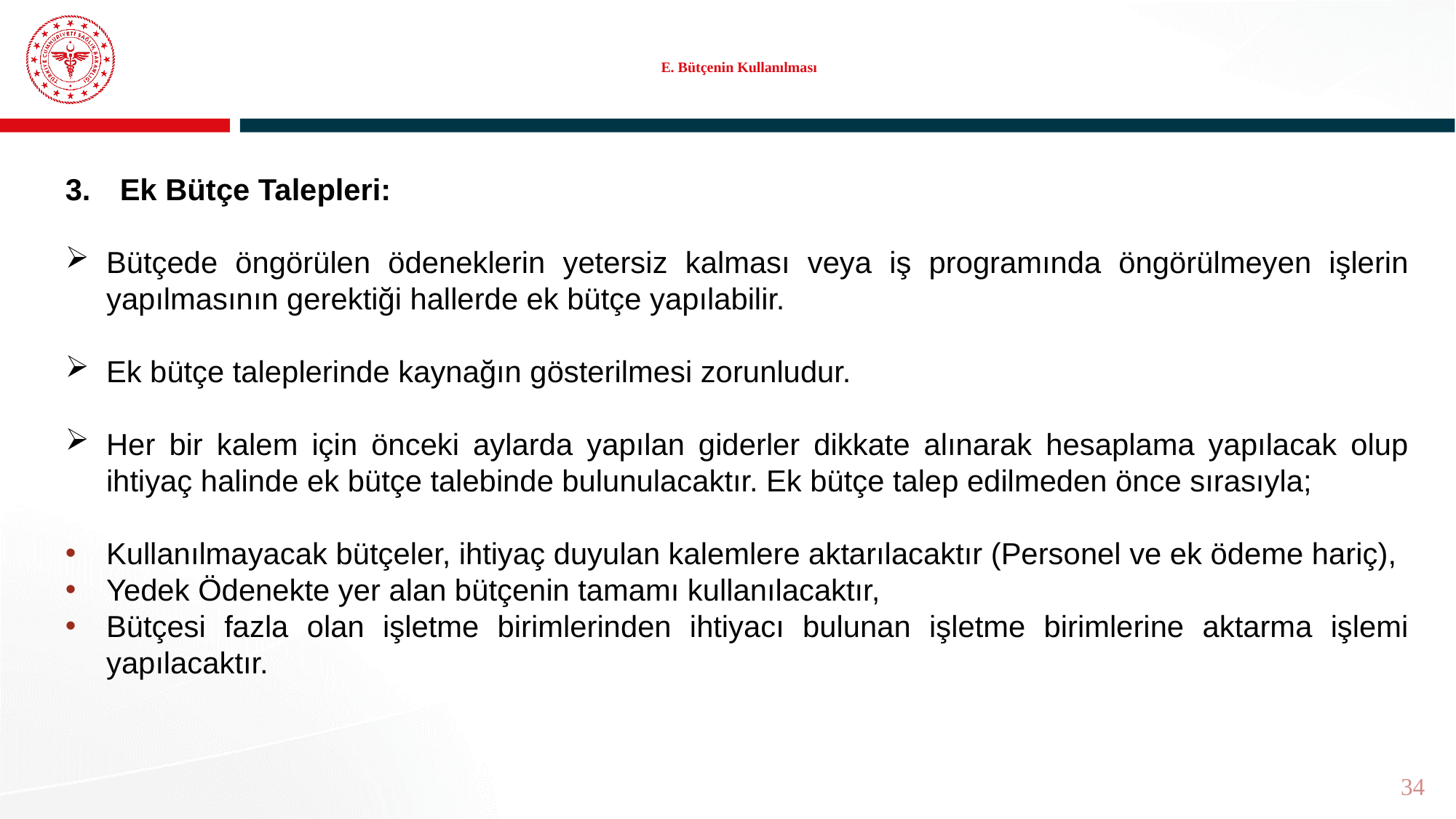

# E. Bütçenin Kullanılması
Ek Bütçe Talepleri:

Bütçede öngörülen ödeneklerin yetersiz kalması veya iş programında öngörülmeyen işlerin yapılmasının gerektiği hallerde ek bütçe yapılabilir.

Ek bütçe taleplerinde kaynağın gösterilmesi zorunludur.

Her bir kalem için önceki aylarda yapılan giderler dikkate alınarak hesaplama yapılacak olup ihtiyaç halinde ek bütçe talebinde bulunulacaktır. Ek bütçe talep edilmeden önce sırasıyla;

Kullanılmayacak bütçeler, ihtiyaç duyulan kalemlere aktarılacaktır (Personel ve ek ödeme hariç),
Yedek Ödenekte yer alan bütçenin tamamı kullanılacaktır,
Bütçesi fazla olan işletme birimlerinden ihtiyacı bulunan işletme birimlerine aktarma işlemi yapılacaktır.

34